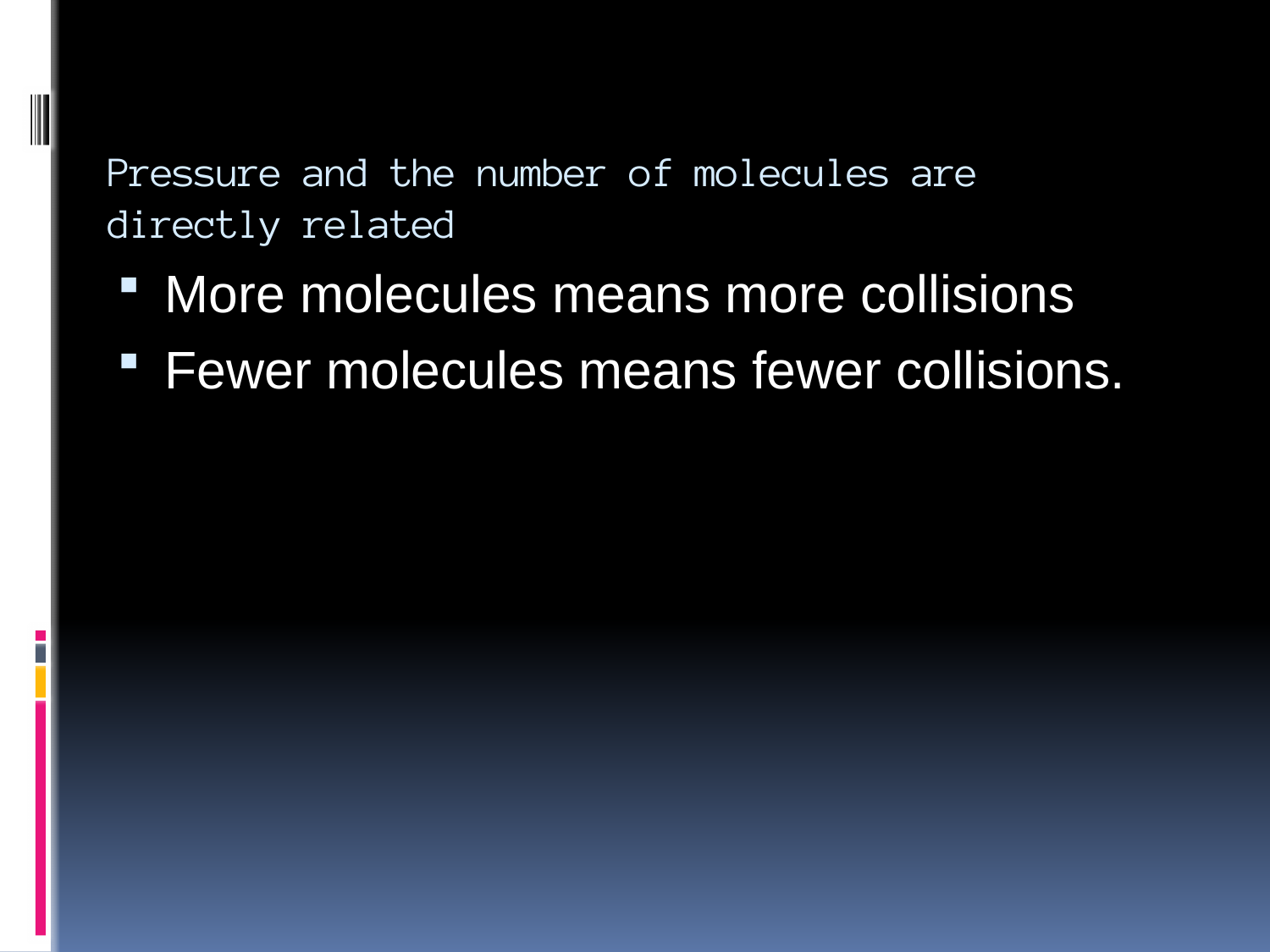

# Pressure and the number of molecules are directly related
More molecules means more collisions
Fewer molecules means fewer collisions.